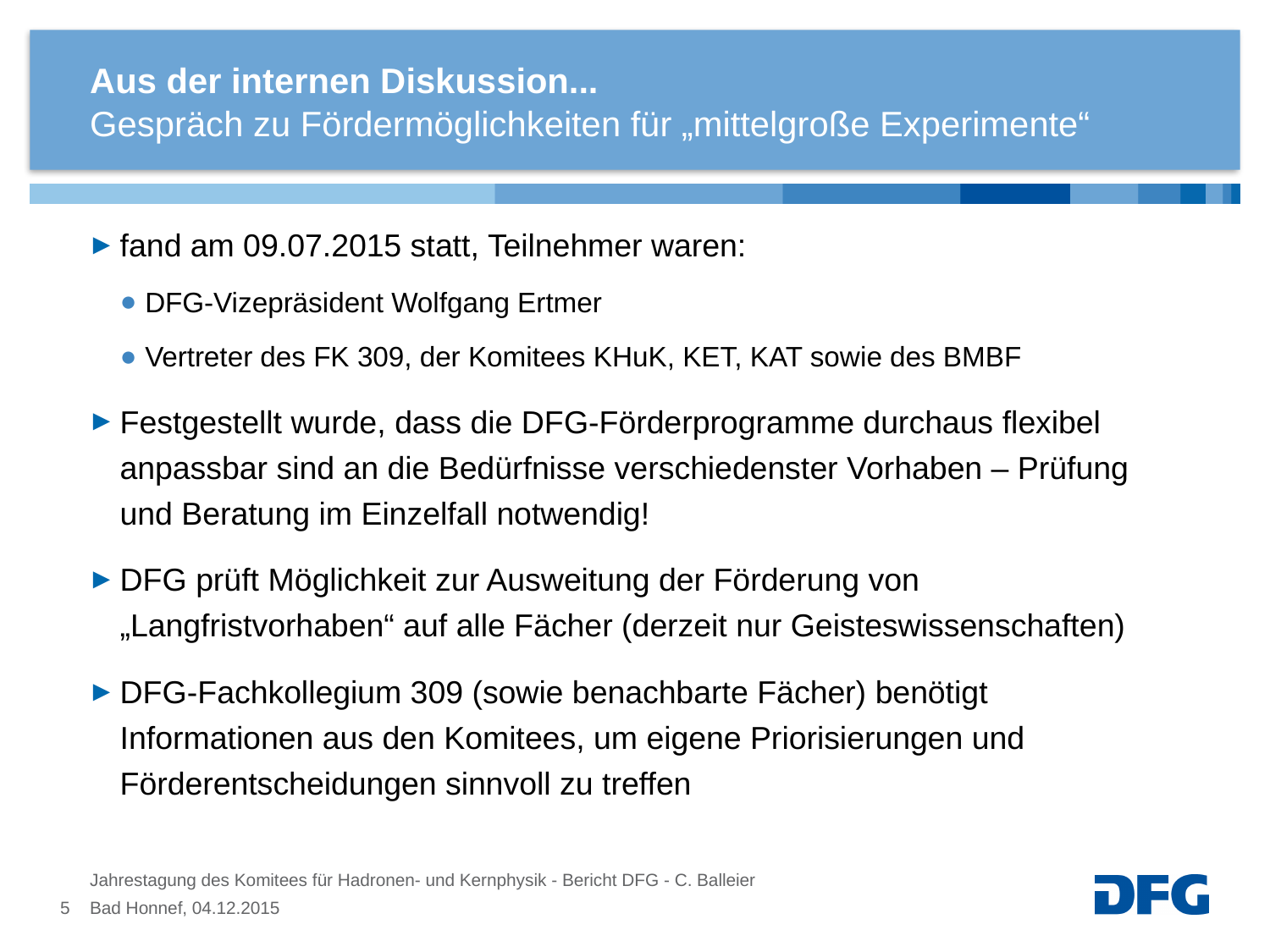

# Aus der internen Diskussion...
Gespräch zu Fördermöglichkeiten für „mittelgroße Experimente“
fand am 09.07.2015 statt, Teilnehmer waren:
DFG-Vizepräsident Wolfgang Ertmer
Vertreter des FK 309, der Komitees KHuK, KET, KAT sowie des BMBF
Festgestellt wurde, dass die DFG-Förderprogramme durchaus flexibel anpassbar sind an die Bedürfnisse verschiedenster Vorhaben – Prüfung und Beratung im Einzelfall notwendig!
DFG prüft Möglichkeit zur Ausweitung der Förderung von „Langfristvorhaben“ auf alle Fächer (derzeit nur Geisteswissenschaften)
DFG-Fachkollegium 309 (sowie benachbarte Fächer) benötigt Informationen aus den Komitees, um eigene Priorisierungen und Förderentscheidungen sinnvoll zu treffen
Jahrestagung des Komitees für Hadronen- und Kernphysik - Bericht DFG - C. Balleier
5
Bad Honnef, 04.12.2015